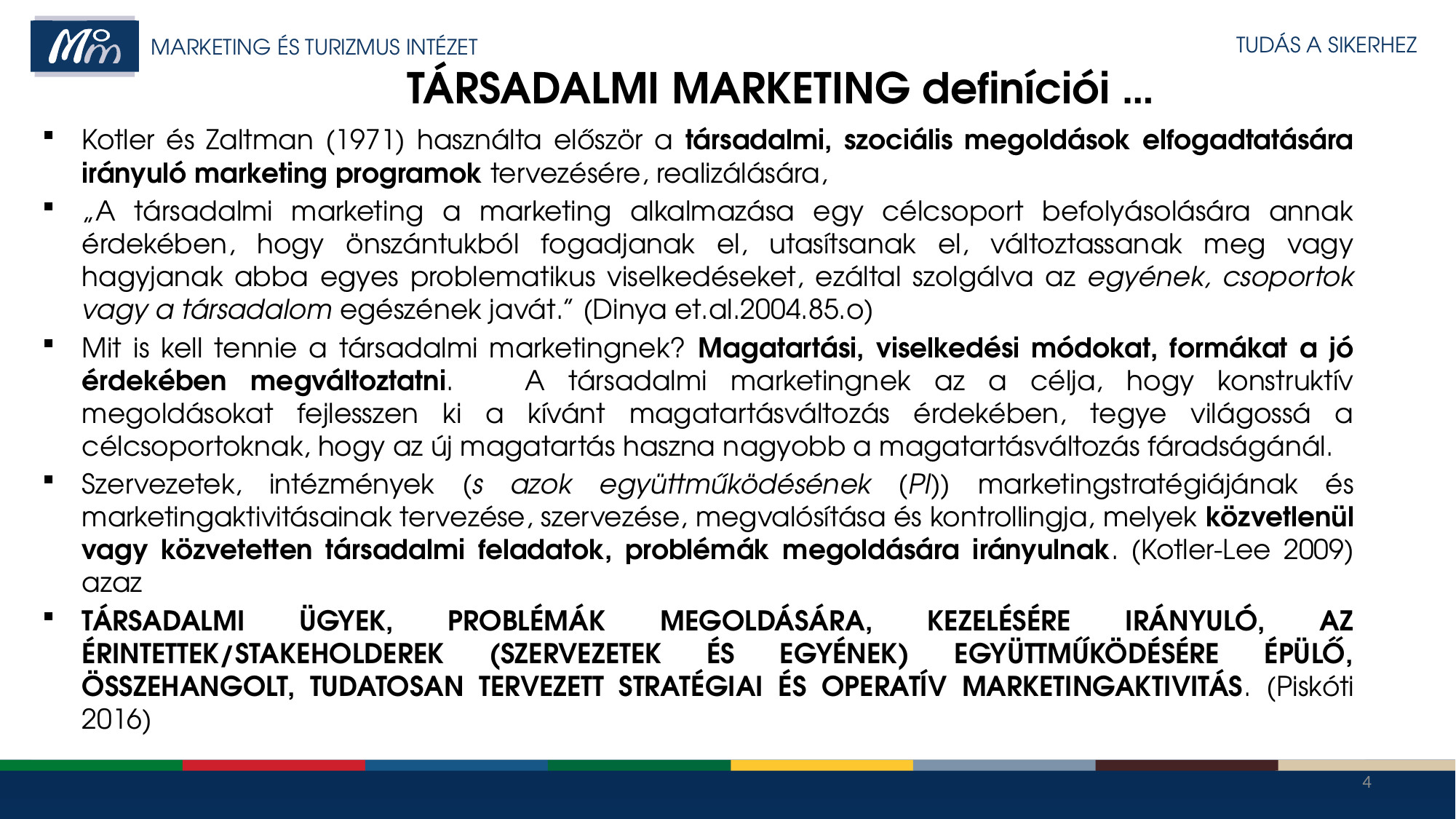

# TÁRSADALMI MARKETING definíciói …
Kotler és Zaltman (1971) használta először a társadalmi, szociális megoldások elfogadtatására irányuló marketing programok tervezésére, realizálására,
„A társadalmi marketing a marketing alkalmazása egy célcsoport befolyásolására annak érdekében, hogy önszántukból fogadjanak el, utasítsanak el, változtassanak meg vagy hagyjanak abba egyes problematikus viselkedéseket, ezáltal szolgálva az egyének, csoportok vagy a társadalom egészének javát.” (Dinya et.al.2004.85.o)
Mit is kell tennie a társadalmi marketingnek? Magatartási, viselkedési módokat, formákat a jó érdekében megváltoztatni.   A társadalmi marketingnek az a célja, hogy konstruktív megoldásokat fejlesszen ki a kívánt magatartásváltozás érdekében, tegye világossá a célcsoportoknak, hogy az új magatartás haszna nagyobb a magatartásváltozás fáradságánál.
Szervezetek, intézmények (s azok együttműködésének (PI)) marketingstratégiájának és marketingaktivitásainak tervezése, szervezése, megvalósítása és kontrollingja, melyek közvetlenül vagy közvetetten társadalmi feladatok, problémák megoldására irányulnak. (Kotler-Lee 2009) azaz
Társadalmi ügyek, problémák megoldására, kezelésére irányuló, az érintettek/stakeholderek (szervezetek és egyének) együttműködésére épülő, összehangolt, tudatosan tervezett stratégiai és operatív marketingaktivitás. (Piskóti 2016)
4